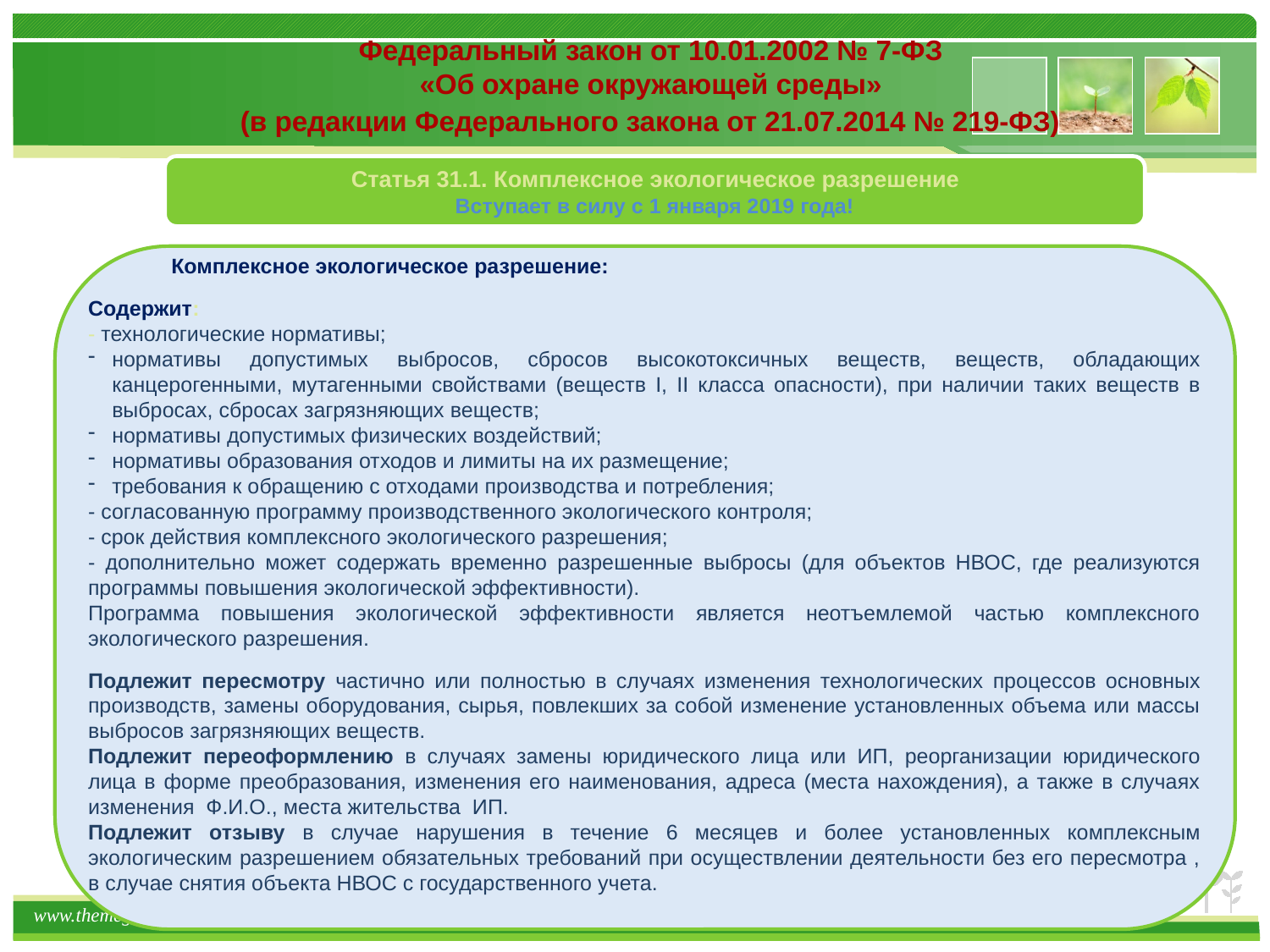

Федеральный закон от 10.01.2002 № 7-ФЗ
«Об охране окружающей среды»
(в редакции Федерального закона от 21.07.2014 № 219-ФЗ)

Статья 31.1. Комплексное экологическое разрешение
Вступает в силу с 1 января 2019 года!

              Комплексное экологическое разрешение:

Содержит:
- технологические нормативы;
нормативы допустимых выбросов, сбросов высокотоксичных веществ, веществ, обладающих канцерогенными, мутагенными свойствами (веществ I, II класса опасности), при наличии таких веществ в выбросах, сбросах загрязняющих веществ;
нормативы допустимых физических воздействий;
нормативы образования отходов и лимиты на их размещение;
требования к обращению с отходами производства и потребления;
- согласованную программу производственного экологического контроля;
- срок действия комплексного экологического разрешения;
- дополнительно может содержать временно разрешенные выбросы (для объектов НВОС, где реализуются программы повышения экологической эффективности).
Программа повышения экологической эффективности является неотъемлемой частью комплексного экологического разрешения.

Подлежит пересмотру частично или полностью в случаях изменения технологических процессов основных производств, замены оборудования, сырья, повлекших за собой изменение установленных объема или массы выбросов загрязняющих веществ.
Подлежит переоформлению в случаях замены юридического лица или ИП, реорганизации юридического лица в форме преобразования, изменения его наименования, адреса (места нахождения), а также в случаях изменения  Ф.И.О., места жительства  ИП.
Подлежит отзыву в случае нарушения в течение 6 месяцев и более установленных комплексным экологическим разрешением обязательных требований при осуществлении деятельности без его пересмотра , в случае снятия объекта НВОС с государственного учета.